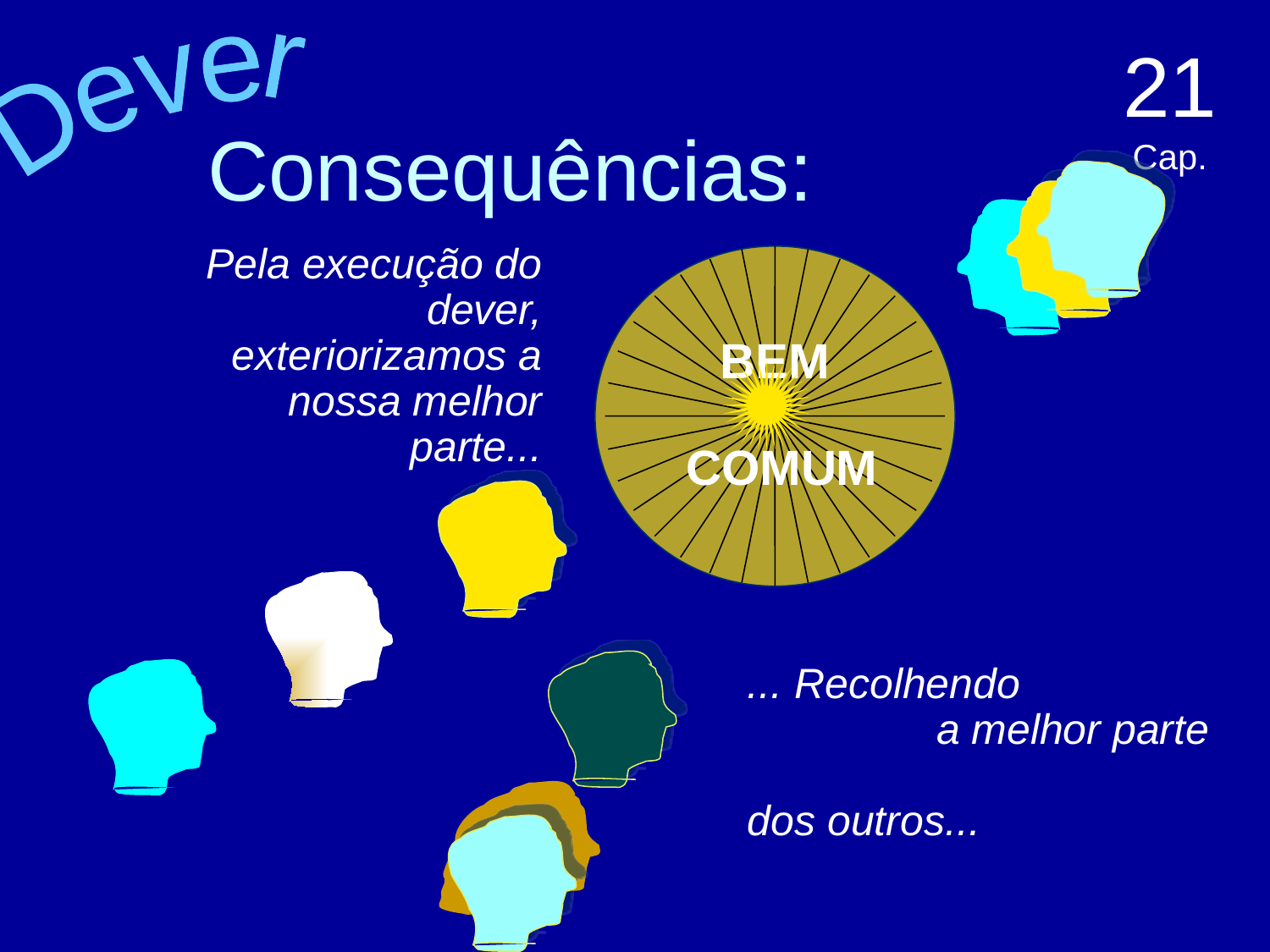

21 Cap.
Dever
Consequências:

Pela execução do dever, exteriorizamos a nossa melhor parte...

BEM

 COMUM

... Recolhendo                                  a melhor parte                                        dos outros...